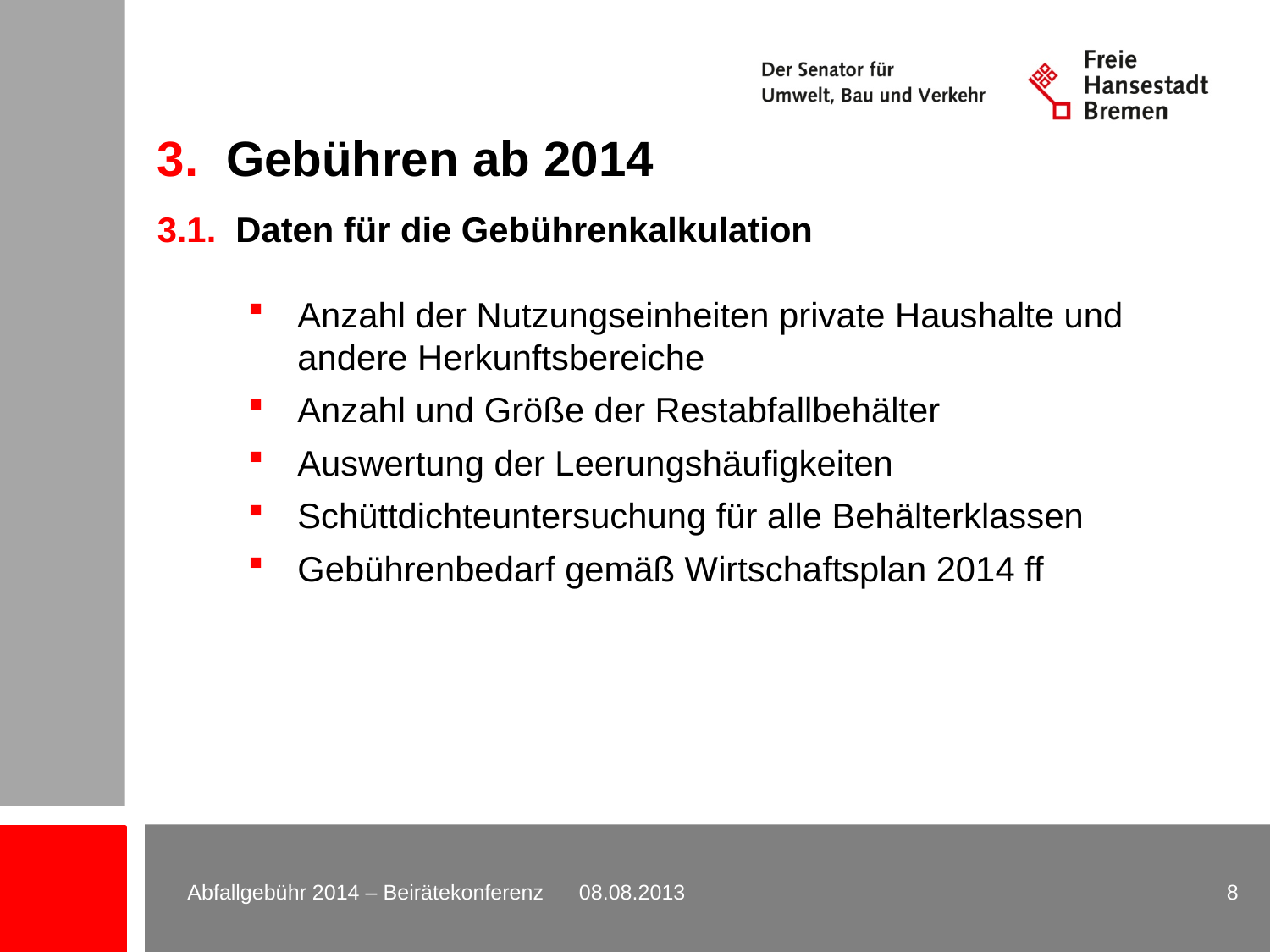

3.  Gebühren ab 2014
3.1.  Daten für die Gebührenkalkulation
Anzahl der Nutzungseinheiten private Haushalte und andere Herkunftsbereiche
Anzahl und Größe der Restabfallbehälter
Auswertung der Leerungshäufigkeiten
Schüttdichteuntersuchung für alle Behälterklassen
Gebührenbedarf gemäß Wirtschaftsplan 2014 ff

Abfallgebühr 2014 – Beirätekonferenz      08.08.2013
8